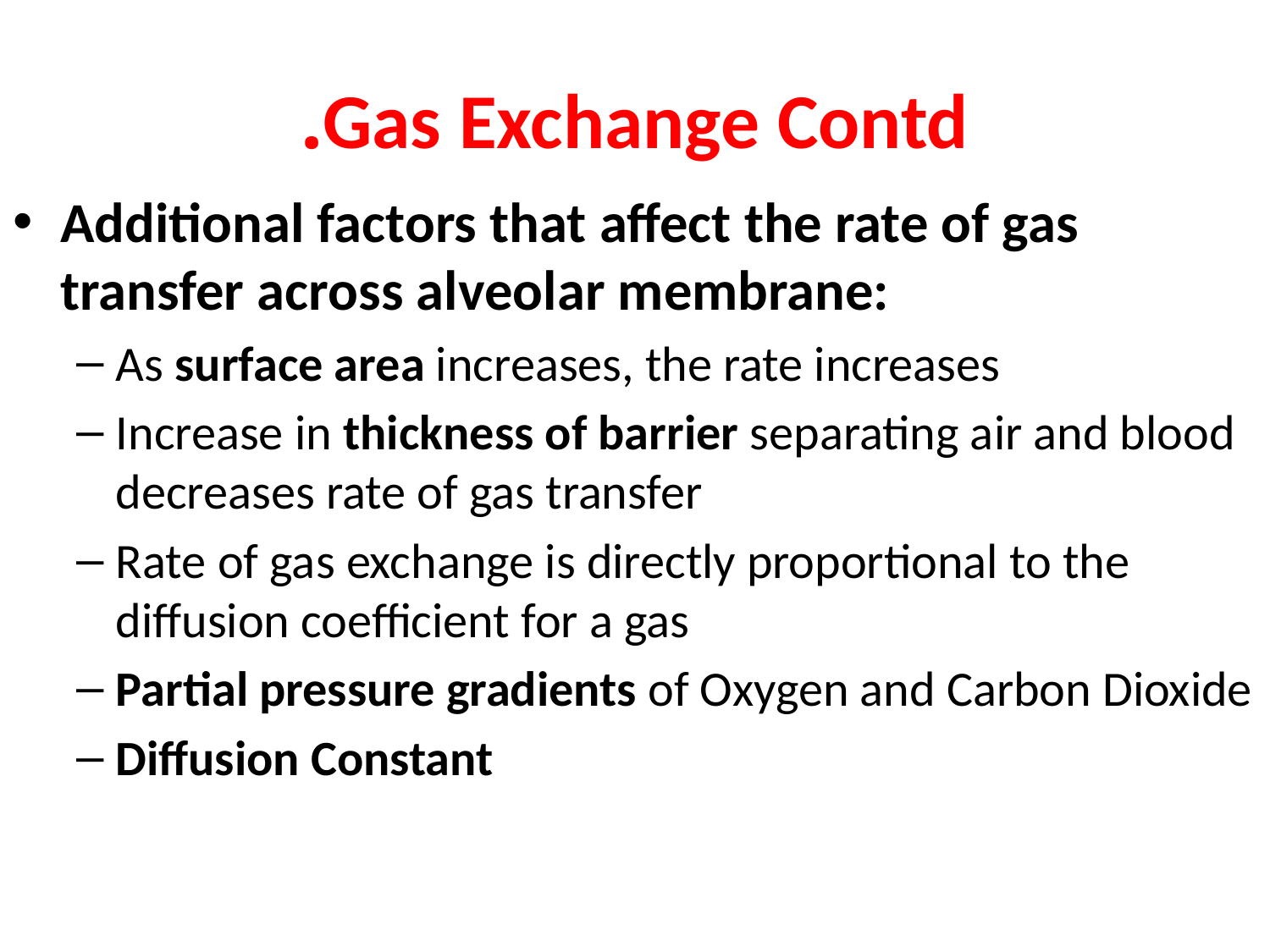

# Gas Exchange Contd.
Additional factors that affect the rate of gas transfer across alveolar membrane:
As surface area increases, the rate increases
Increase in thickness of barrier separating air and blood decreases rate of gas transfer
Rate of gas exchange is directly proportional to the diffusion coefficient for a gas
Partial pressure gradients of Oxygen and Carbon Dioxide
Diffusion Constant